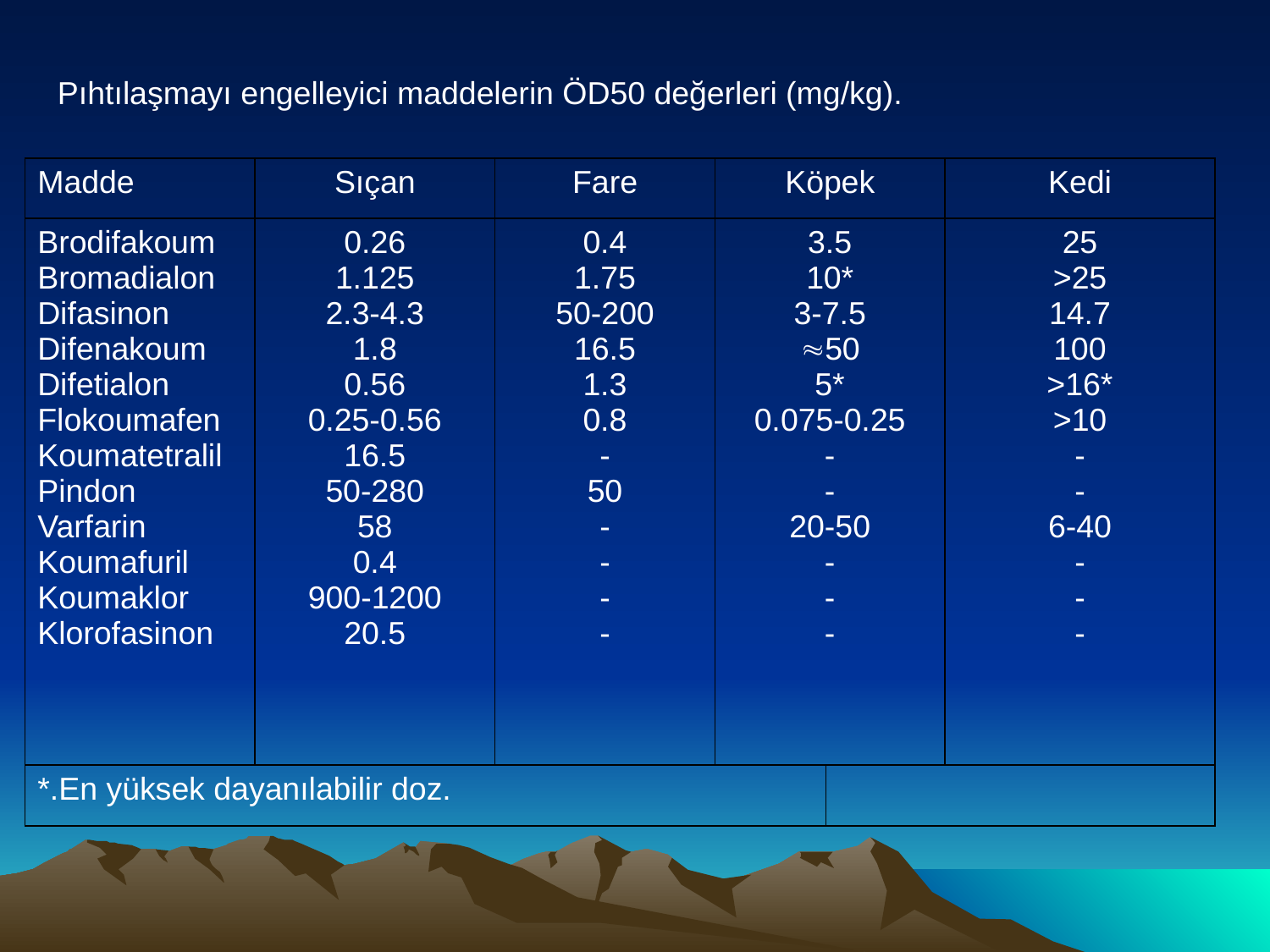

Pıhtılaşmayı engelleyici maddelerin ÖD50 değerleri (mg/kg).
| Madde | Sıçan | Fare | Köpek |  | Kedi |
| --- | --- | --- | --- | --- | --- |
| Brodifakoum Bromadialon Difasinon Difenakoum Difetialon Flokoumafen Koumatetralil Pindon Varfarin Koumafuril Koumaklor Klorofasinon | 0.26 1.125 2.3-4.3 1.8 0.56 0.25-0.56 16.5 50-280 58 0.4 900-1200 20.5 | 0.4 1.75 50-200 16.5 1.3 0.8 - 50 - - - - | 3.5 10\* 3-7.5 ≈50 5\* 0.075-0.25 - - 20-50 - - - |  | 25 >25 14.7 100 >16\* >10 - - 6-40 - - - |
| \*.En yüksek dayanılabilir doz. |  |  |  |  |  |